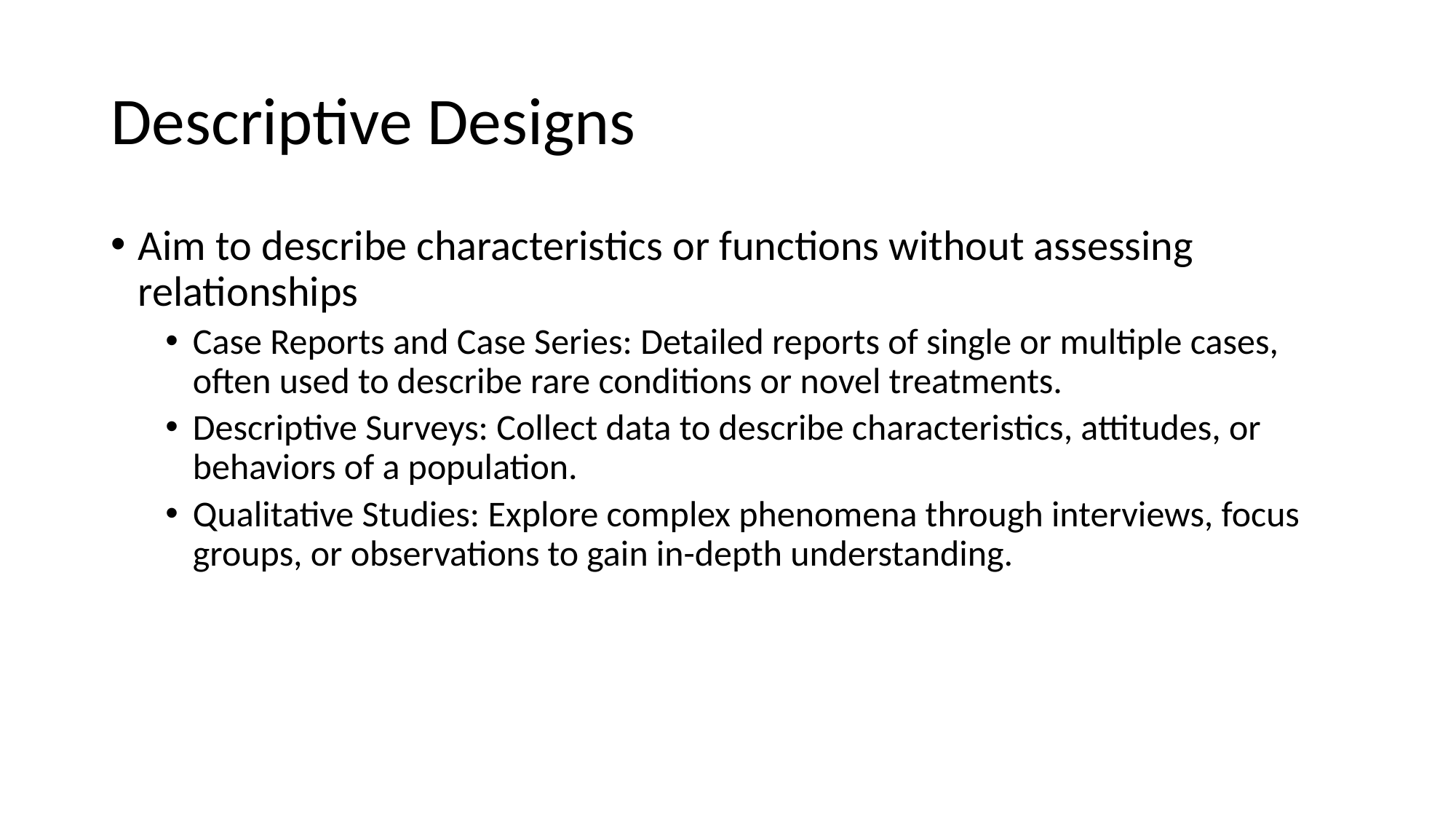

# Descriptive Designs
Aim to describe characteristics or functions without assessing relationships
Case Reports and Case Series: Detailed reports of single or multiple cases, often used to describe rare conditions or novel treatments.
Descriptive Surveys: Collect data to describe characteristics, attitudes, or behaviors of a population.
Qualitative Studies: Explore complex phenomena through interviews, focus groups, or observations to gain in-depth understanding.